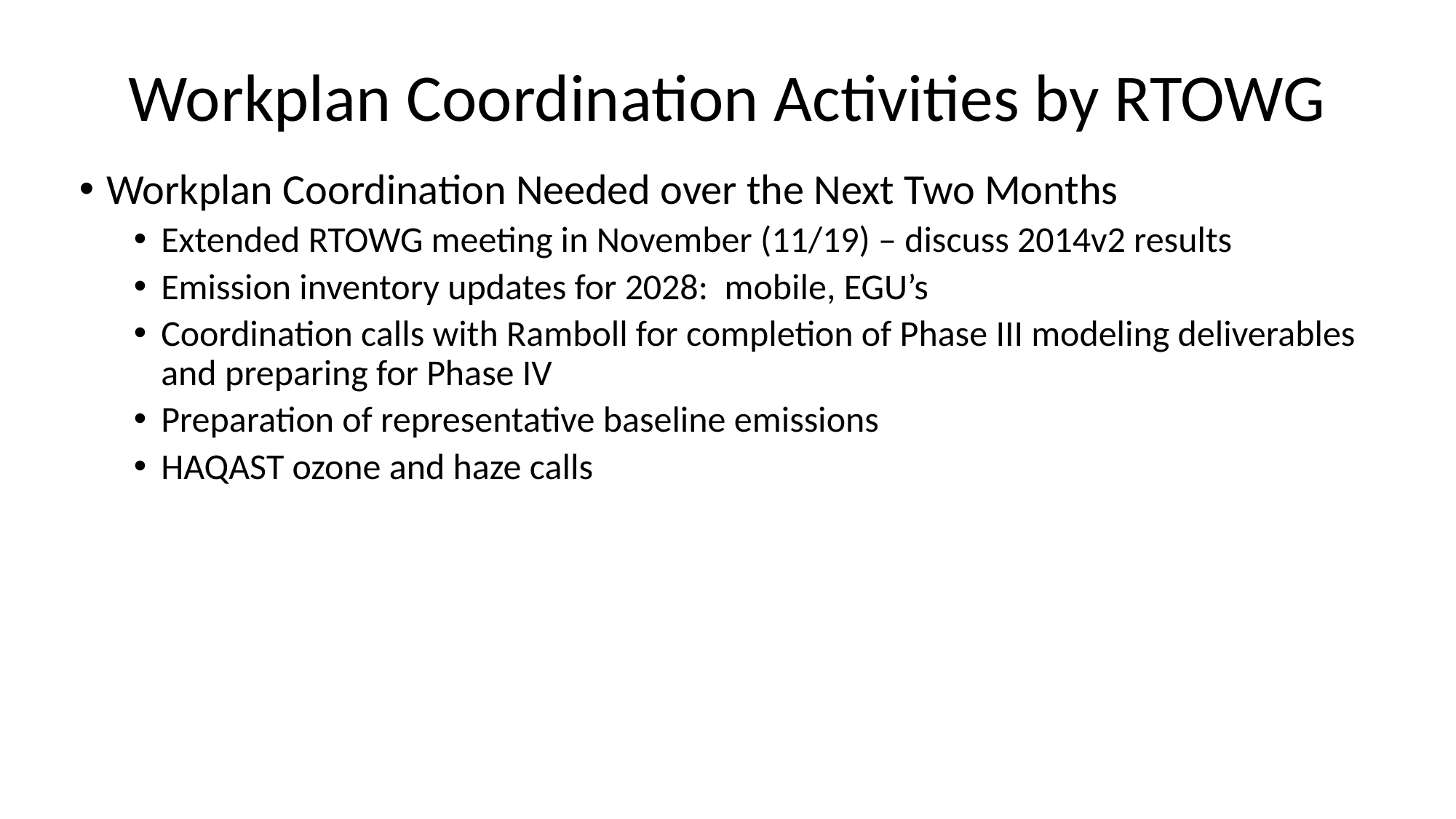

# Workplan Coordination Activities by RTOWG
Workplan Coordination Needed over the Next Two Months
Extended RTOWG meeting in November (11/19) – discuss 2014v2 results
Emission inventory updates for 2028:  mobile, EGU’s
Coordination calls with Ramboll for completion of Phase III modeling deliverables and preparing for Phase IV
Preparation of representative baseline emissions
HAQAST ozone and haze calls